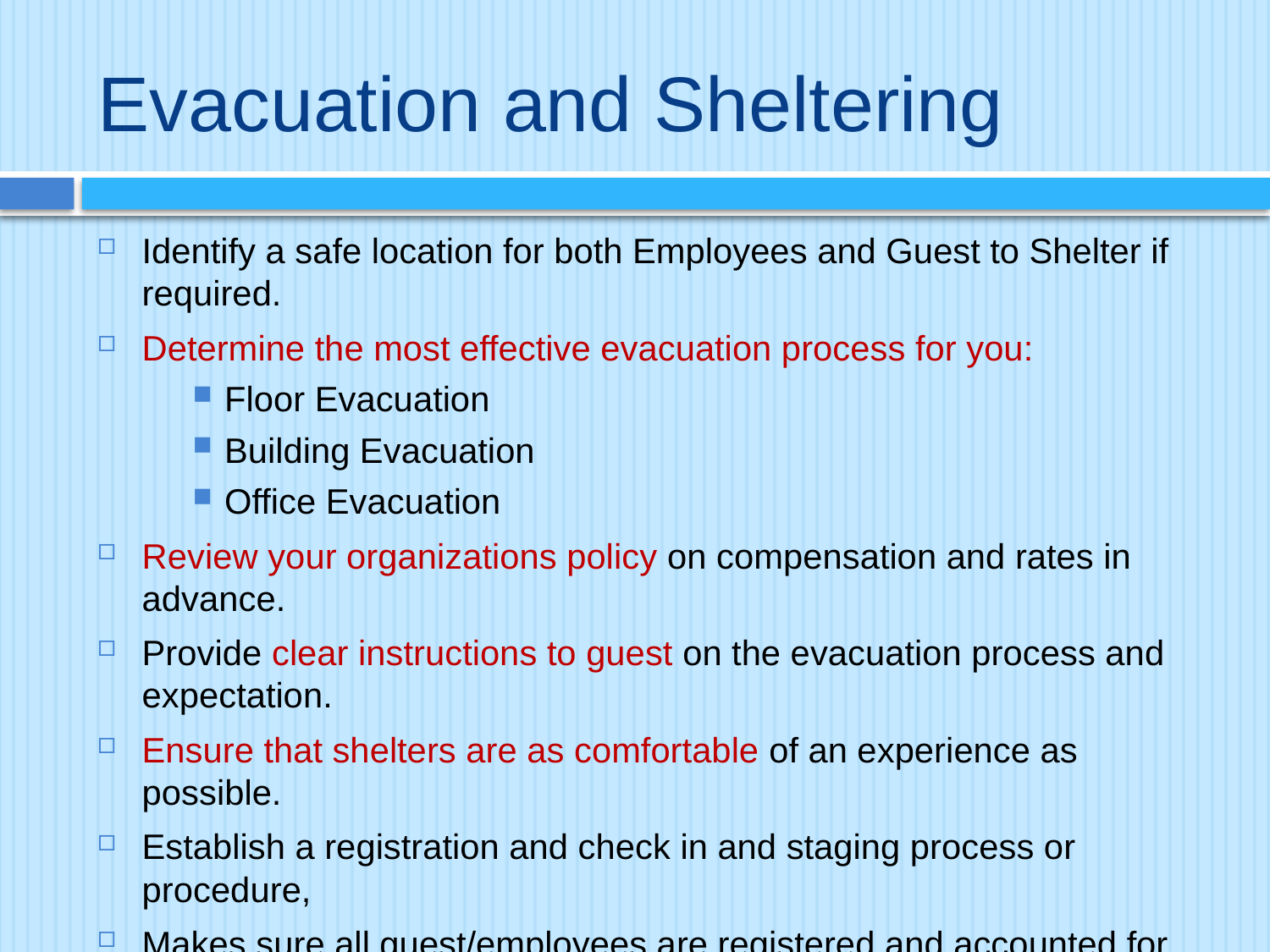

# Evacuation and Sheltering
Identify a safe location for both Employees and Guest to Shelter if required.
Determine the most effective evacuation process for you:
Floor Evacuation
Building Evacuation
Office Evacuation
Review your organizations policy on compensation and rates in advance.
Provide clear instructions to guest on the evacuation process and expectation.
Ensure that shelters are as comfortable of an experience as possible.
Establish a registration and check in and staging process or procedure,
Makes sure all guest/employees are registered and accounted for,
Clearly communicate Shelter Rules and Restrictions